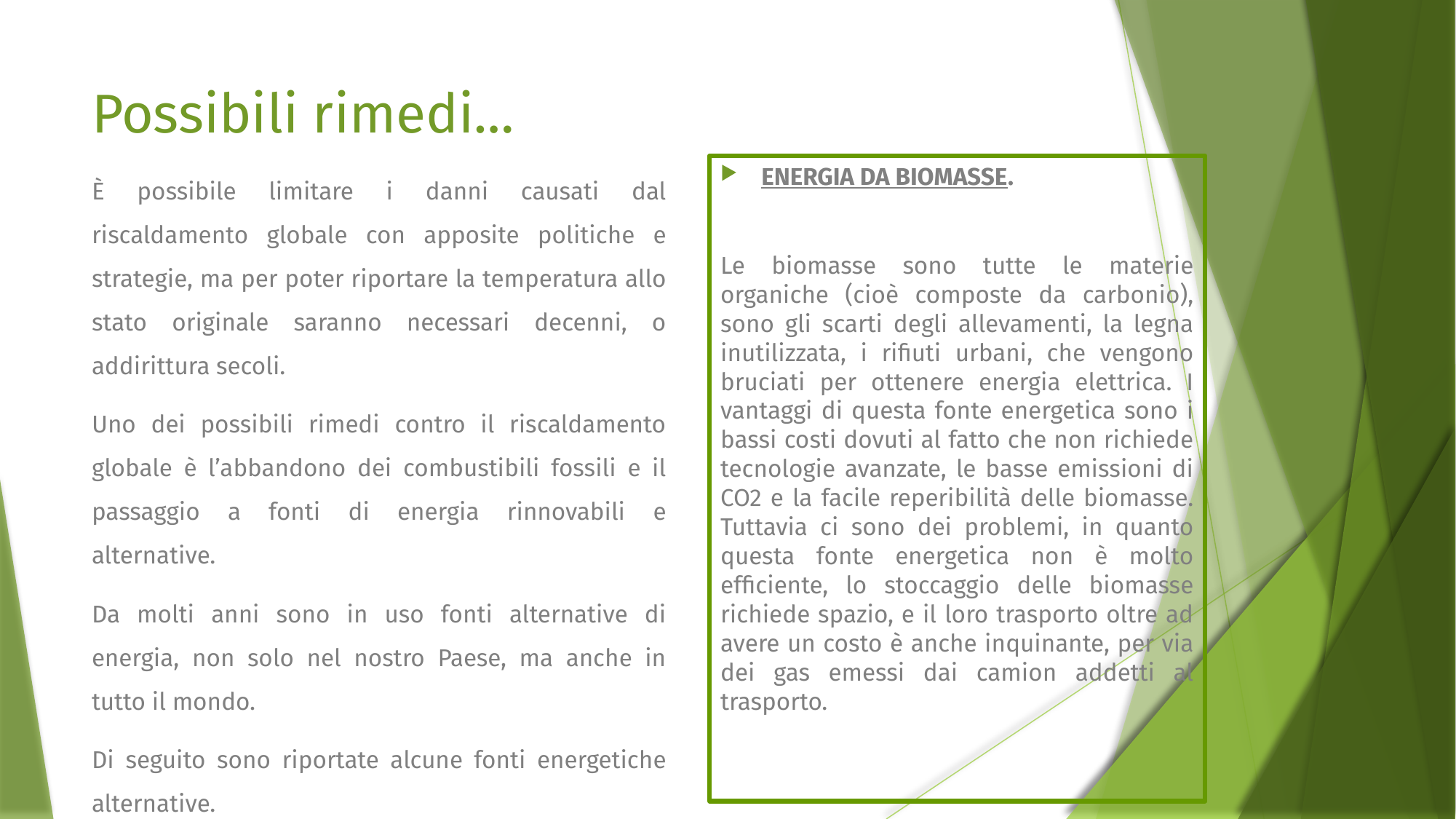

# Possibili rimedi…
È possibile limitare i danni causati dal riscaldamento globale con apposite politiche e strategie, ma per poter riportare la temperatura allo stato originale saranno necessari decenni, o addirittura secoli.
Uno dei possibili rimedi contro il riscaldamento globale è l’abbandono dei combustibili fossili e il passaggio a fonti di energia rinnovabili e alternative.
Da molti anni sono in uso fonti alternative di energia, non solo nel nostro Paese, ma anche in tutto il mondo.
Di seguito sono riportate alcune fonti energetiche alternative.
ENERGIA DA BIOMASSE.

Le biomasse sono tutte le materie organiche (cioè composte da carbonio), sono gli scarti degli allevamenti, la legna inutilizzata, i rifiuti urbani, che vengono bruciati per ottenere energia elettrica. I vantaggi di questa fonte energetica sono i bassi costi dovuti al fatto che non richiede tecnologie avanzate, le basse emissioni di CO2 e la facile reperibilità delle biomasse. Tuttavia ci sono dei problemi, in quanto questa fonte energetica non è molto efficiente, lo stoccaggio delle biomasse richiede spazio, e il loro trasporto oltre ad avere un costo è anche inquinante, per via dei gas emessi dai camion addetti al trasporto.